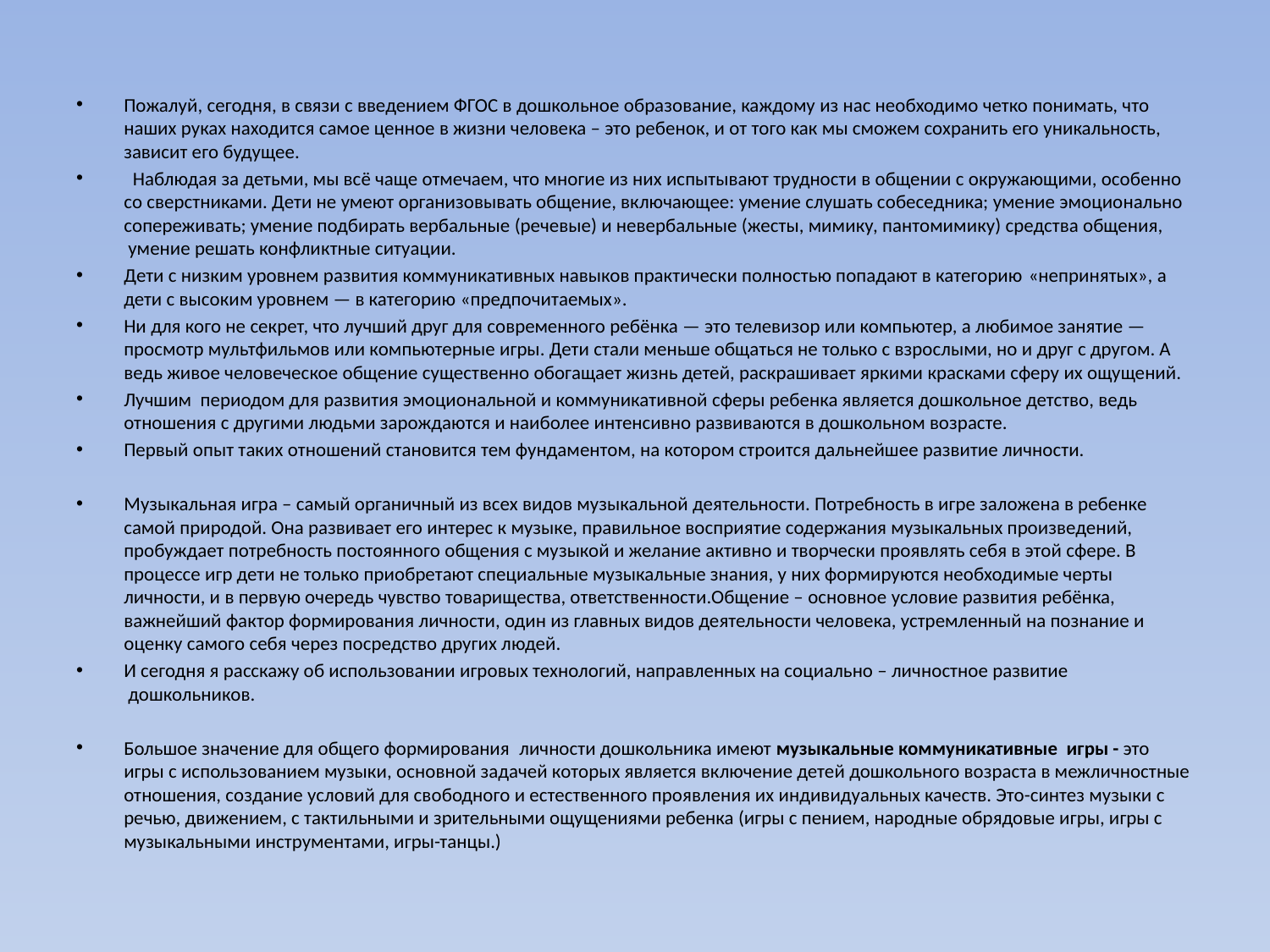

#
Пожалуй, сегодня, в связи с введением ФГОС в дошкольное образование, каждому из нас необходимо четко понимать, что наших руках находится самое ценное в жизни человека – это ребенок, и от того как мы сможем сохранить его уникальность, зависит его будущее.
  Наблюдая за детьми, мы всё чаще отмечаем, что многие из них испытывают трудности в общении с окружающими, особенно со сверстниками. Дети не умеют организовывать общение, включающее: умение слушать собеседника; умение эмоционально сопереживать; умение подбирать вербальные (речевые) и невербальные (жесты, мимику, пантомимику) средства общения,  умение решать конфликтные ситуации.
Дети с низким уровнем развития коммуникативных навыков практически полностью попадают в категорию «непринятых», а дети с высоким уровнем — в категорию «предпочитаемых».
Ни для кого не секрет, что лучший друг для современного ребёнка — это телевизор или компьютер, а любимое занятие — просмотр мультфильмов или компьютерные игры. Дети стали меньше общаться не только с взрослыми, но и друг с другом. А ведь живое человеческое общение существенно обогащает жизнь детей, раскрашивает яркими красками сферу их ощущений.
Лучшим  периодом для развития эмоциональной и коммуникативной сферы ребенка является дошкольное детство, ведь отношения с другими людьми зарождаются и наиболее интенсивно развиваются в дошкольном возрасте.
Первый опыт таких отношений становится тем фундаментом, на котором строится дальнейшее развитие личности.

Музыкальная игра – самый органичный из всех видов музыкальной деятельности. Потребность в игре заложена в ребенке самой природой. Она развивает его интерес к музыке, правильное восприятие содержания музыкальных произведений, пробуждает потребность постоянного общения с музыкой и желание активно и творчески проявлять себя в этой сфере. В процессе игр дети не только приобретают специальные музыкальные знания, у них формируются необходимые черты личности, и в первую очередь чувство товарищества, ответственности.Общение – основное условие развития ребёнка, важнейший фактор формирования личности, один из главных видов деятельности человека, устремленный на познание и оценку самого себя через посредство других людей.
И сегодня я расскажу об использовании игровых технологий, направленных на социально – личностное развитие  дошкольников.

Большое значение для общего формирования  личности дошкольника имеют музыкальные коммуникативные  игры - это игры с использованием музыки, основной задачей которых является включение детей дошкольного возраста в межличностные отношения, создание условий для свободного и естественного проявления их индивидуальных качеств. Это-синтез музыки с речью, движением, с тактильными и зрительными ощущениями ребенка (игры с пением, народные обрядовые игры, игры с музыкальными инструментами, игры-танцы.)